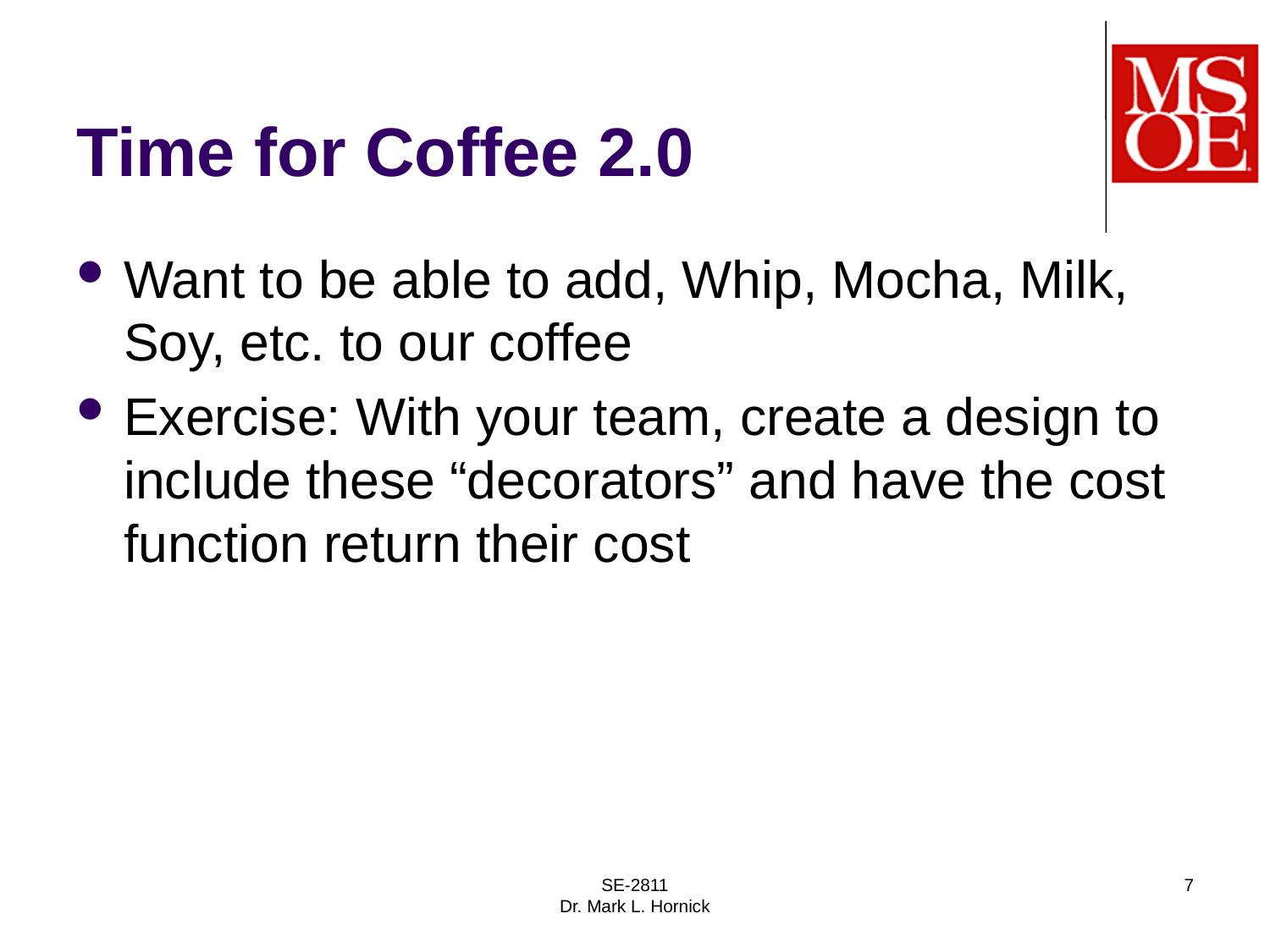

# Time for Coffee 2.0
Want to be able to add, Whip, Mocha, Milk, Soy, etc. to our coffee
Exercise: With your team, create a design to include these “decorators” and have the cost function return their cost
SE-2811
Dr. Mark L. Hornick
7